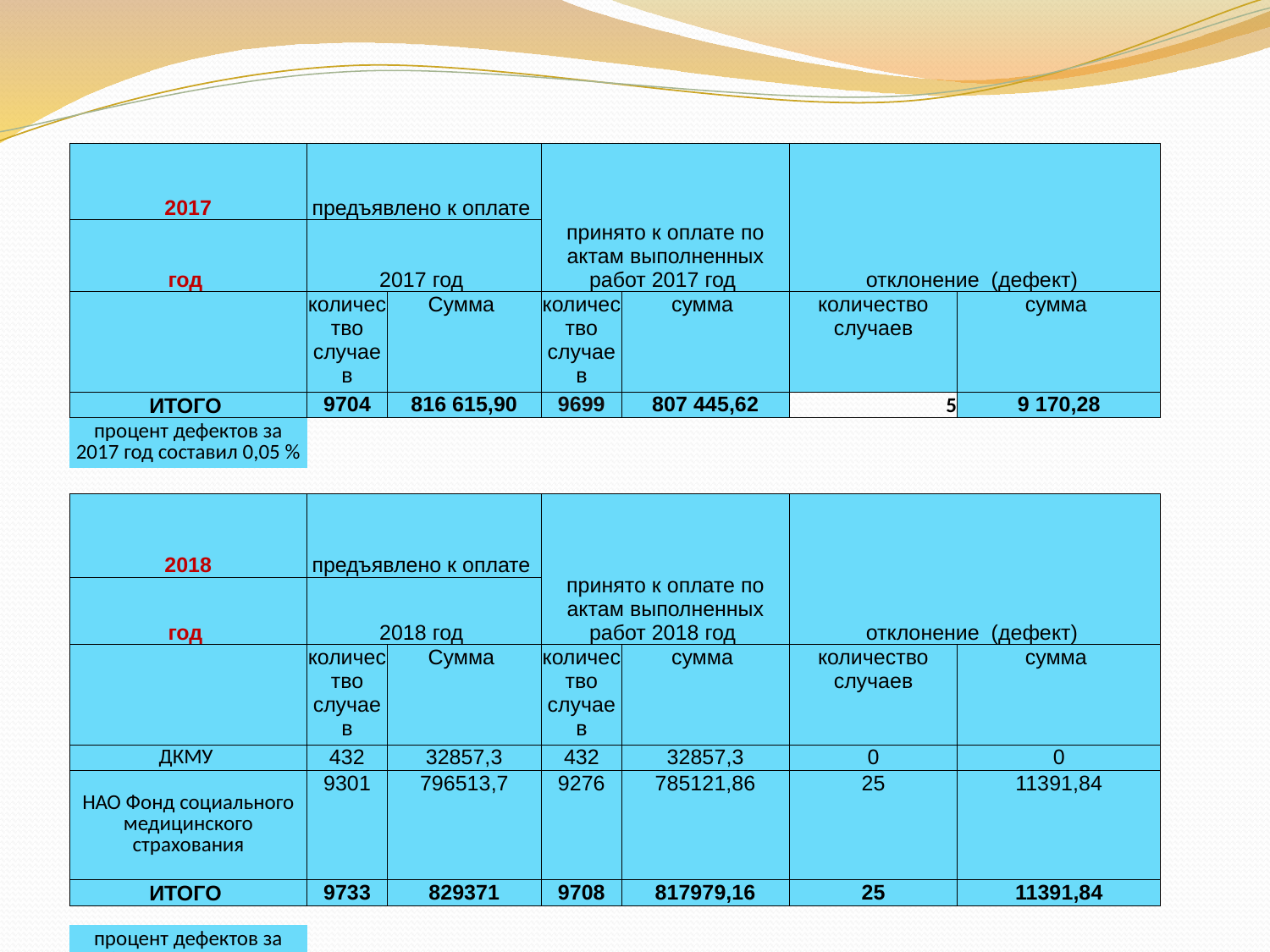

| 2017 | предъявлено к оплате |  | принято к оплате по актам выполненных работ 2017 год |  | отклонение (дефект) |  |
| --- | --- | --- | --- | --- | --- | --- |
| год | 2017 год |  |  |  |  |  |
|  | количество случаев | Сумма | количество случаев | сумма | количество случаев | сумма |
| ИТОГО | 9704 | 816 615,90 | 9699 | 807 445,62 | 5 | 9 170,28 |
| процент дефектов за 2017 год составил 0,05 % |  |  |  |  |  |  |
|  |  |  |  |  |  |  |
| 2018 | предъявлено к оплате |  | принято к оплате по актам выполненных работ 2018 год |  | отклонение (дефект) |  |
| год | 2018 год |  |  |  |  |  |
|  | количество случаев | Сумма | количество случаев | сумма | количество случаев | сумма |
| ДКМУ | 432 | 32857,3 | 432 | 32857,3 | 0 | 0 |
| НАО Фонд социального медицинского страхования | 9301 | 796513,7 | 9276 | 785121,86 | 25 | 11391,84 |
| ИТОГО | 9733 | 829371 | 9708 | 817979,16 | 25 | 11391,84 |
|  |  |  |  |  |  |  |
| процент дефектов за 2018 год составил 0,25 % |  |  |  |  |  |  |